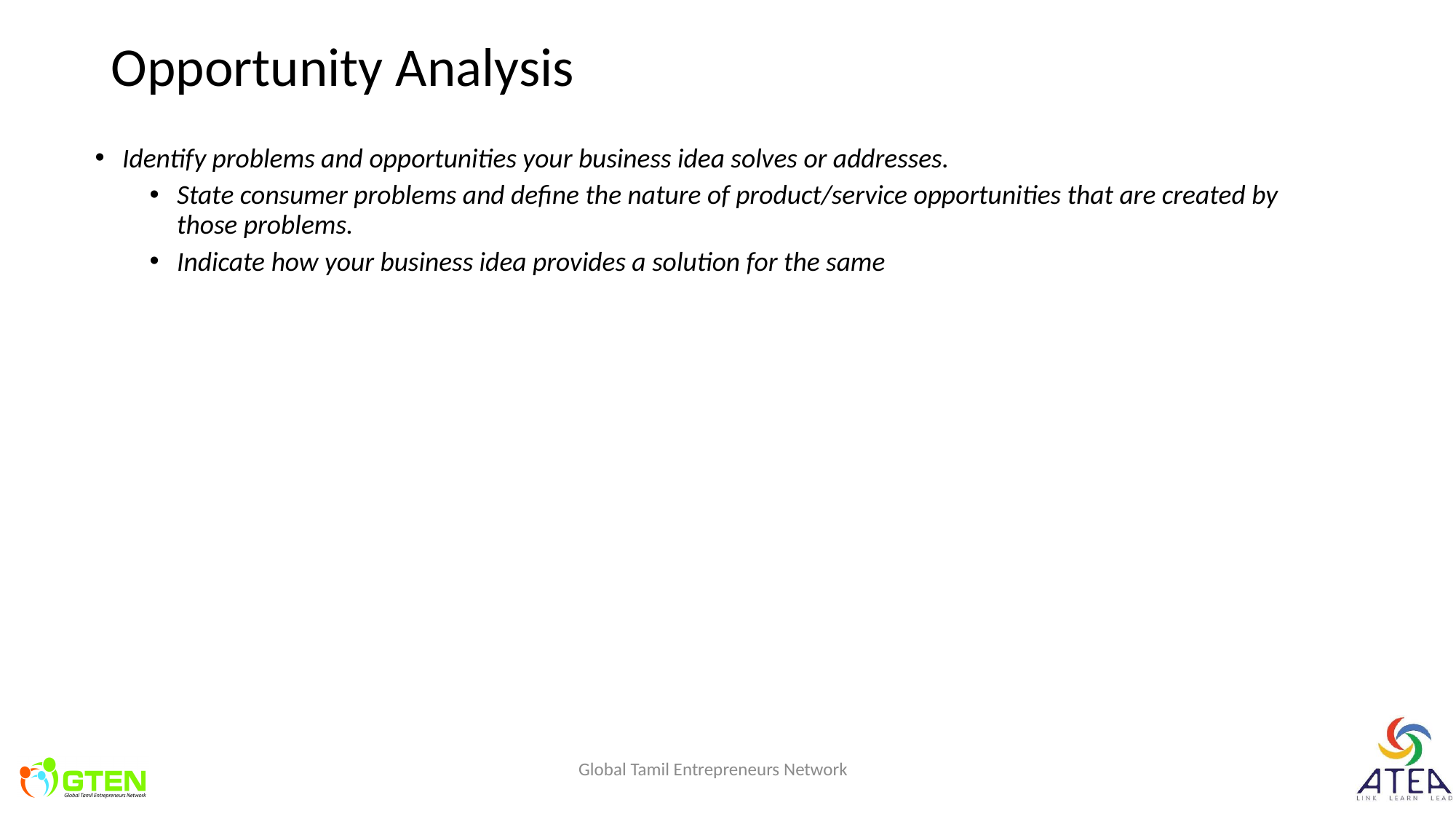

# Opportunity Analysis
Identify problems and opportunities your business idea solves or addresses.
State consumer problems and define the nature of product/service opportunities that are created by those problems.
Indicate how your business idea provides a solution for the same

Global Tamil Entrepreneurs Network